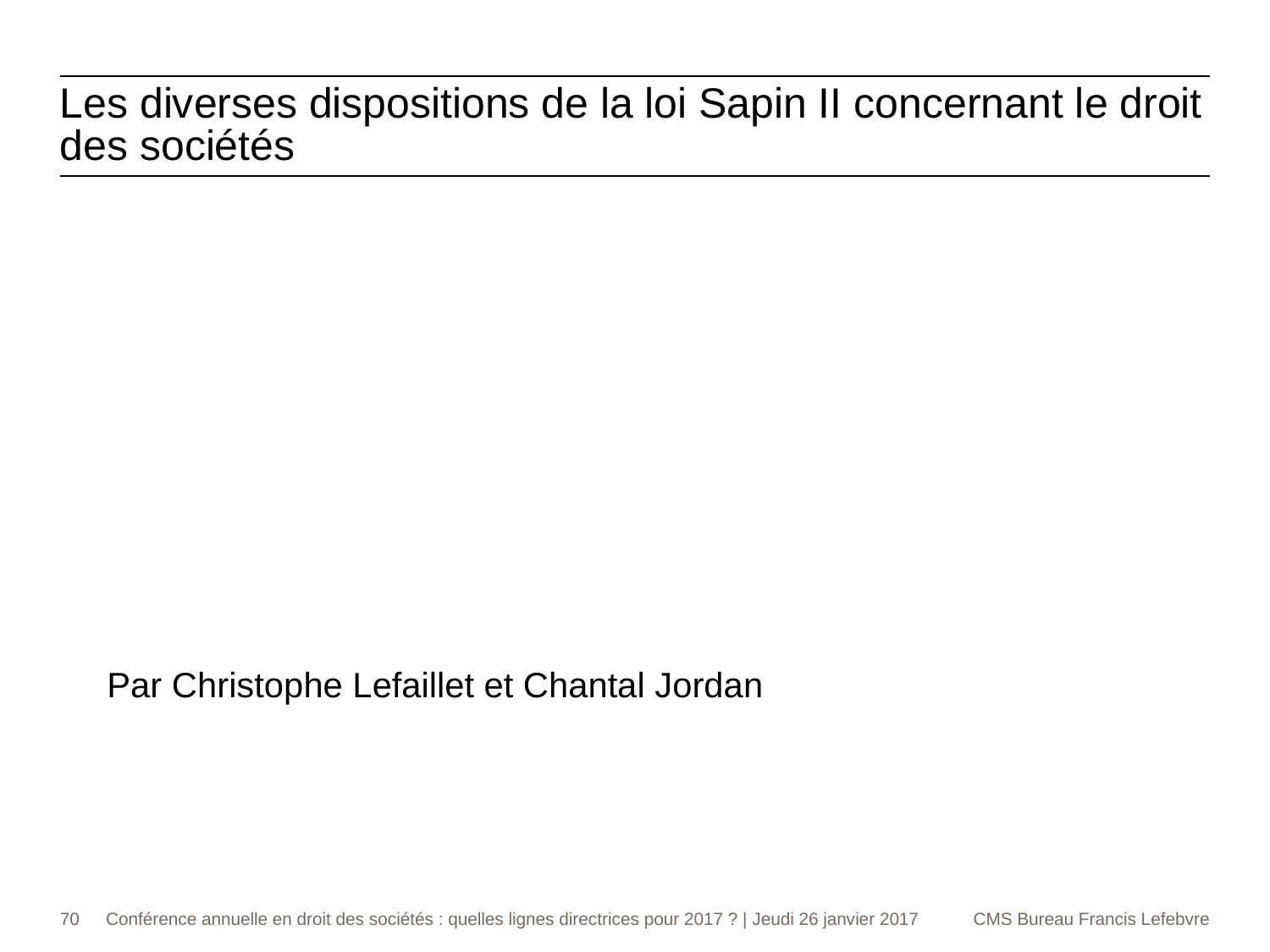

Les diverses dispositions de la loi Sapin II concernant le droit des sociétés
Par Christophe Lefaillet et Chantal Jordan
70